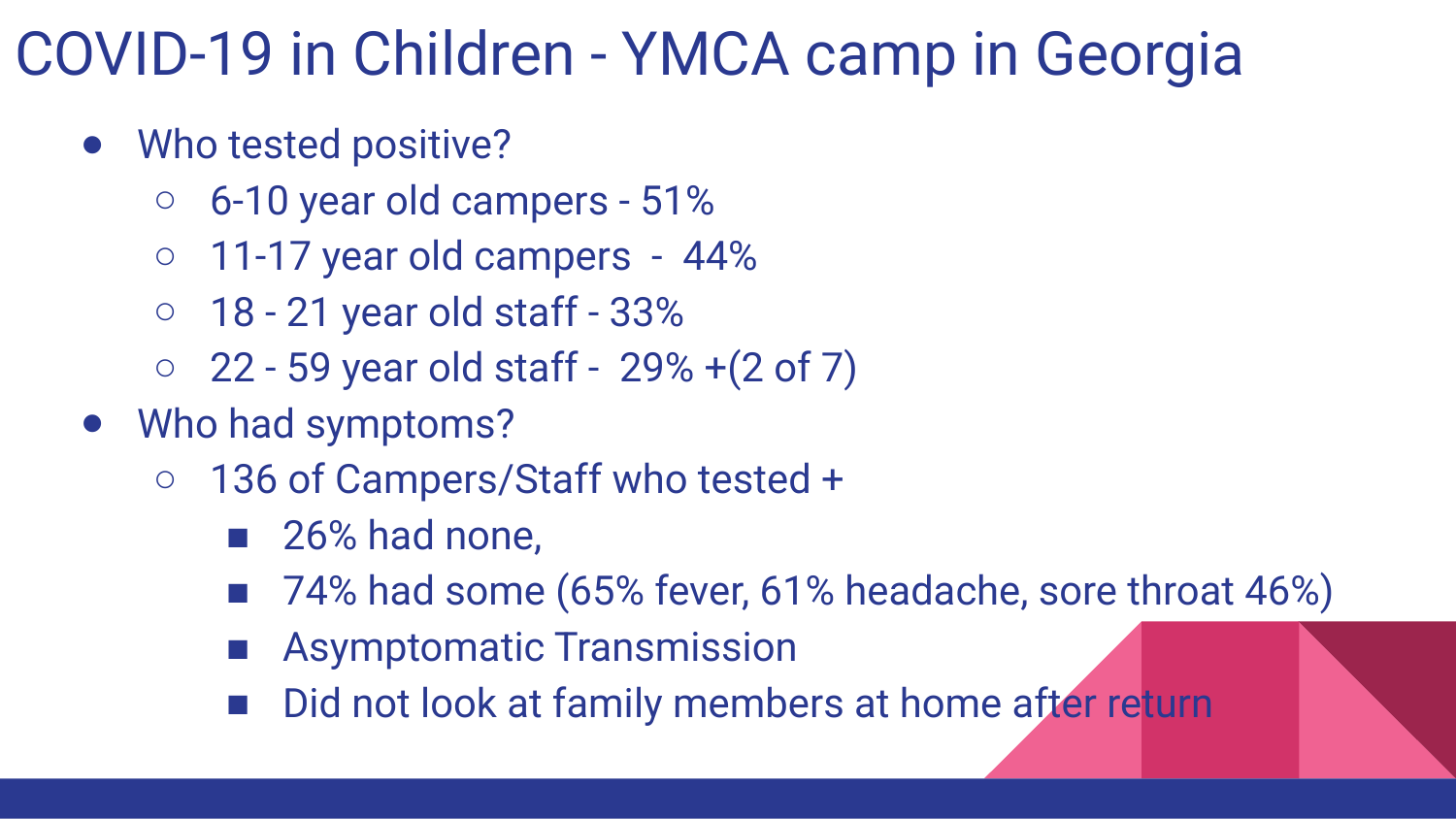

# COVID-19 in Children - YMCA camp in Georgia
Who tested positive?
6-10 year old campers - 51%
11-17 year old campers  -  44%
18 - 21 year old staff - 33%
22 - 59 year old staff -  29% +(2 of 7)
Who had symptoms?
136 of Campers/Staff who tested +
26% had none,
74% had some (65% fever, 61% headache, sore throat 46%)
Asymptomatic Transmission
Did not look at family members at home after return